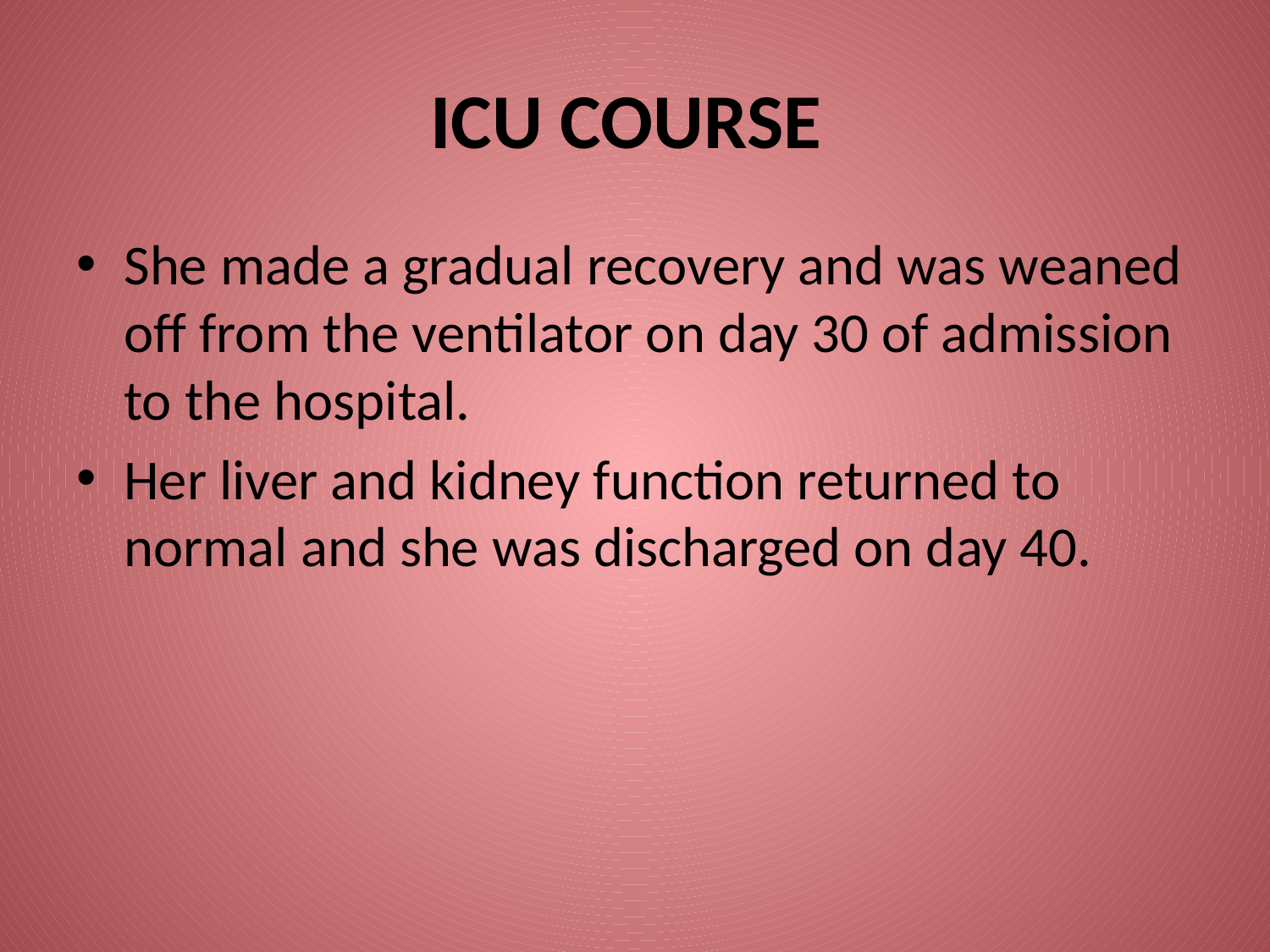

# ICU COURSE
She made a gradual recovery and was weaned off from the ventilator on day 30 of admission to the hospital.
Her liver and kidney function returned to normal and she was discharged on day 40.